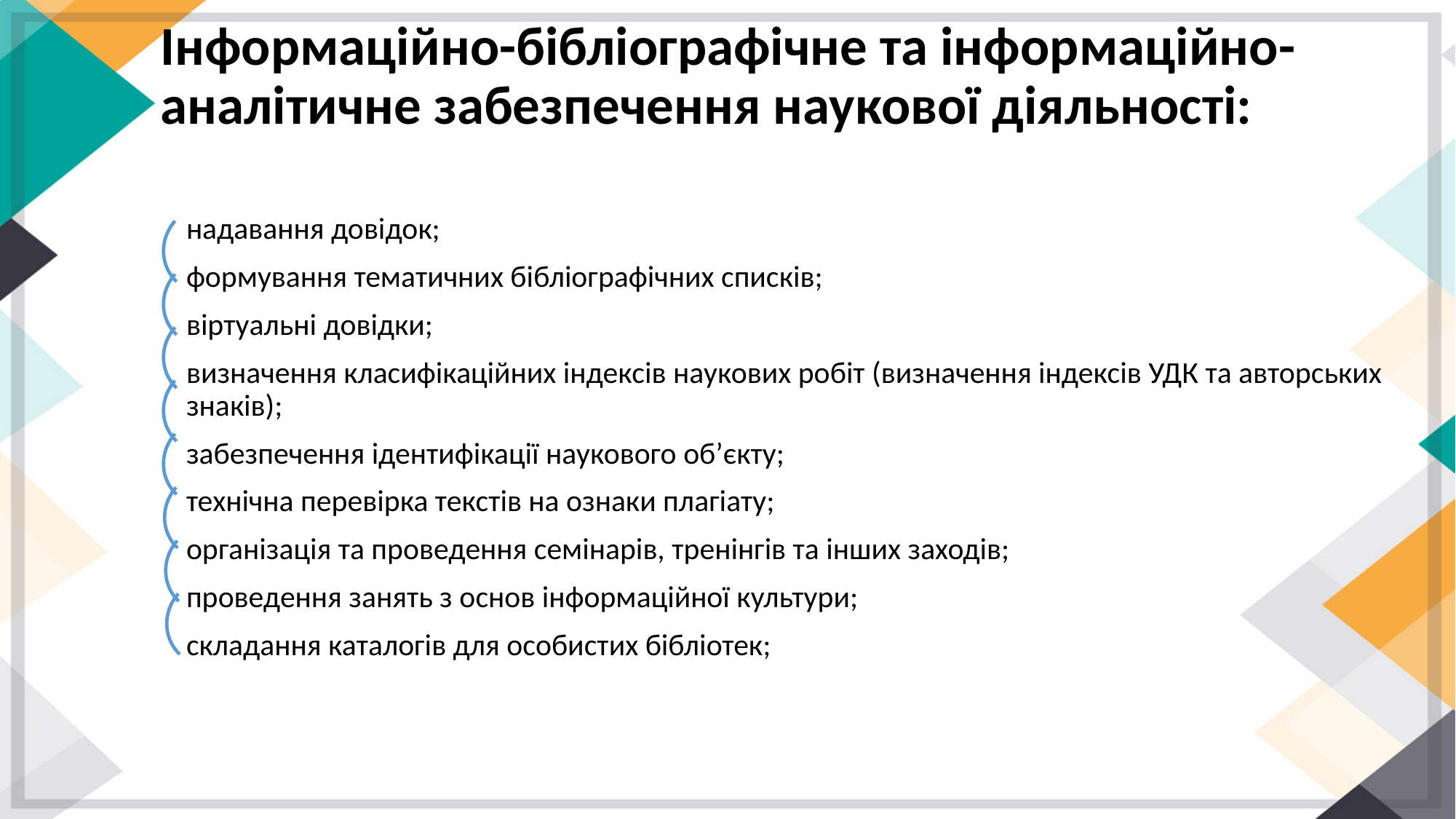

# Інформаційно-бібліографічне та інформаційно-аналітичне забезпечення наукової діяльності:

надавання довідок;
формування тематичних бібліографічних списків;
віртуальні довідки;
визначення класифікаційних індексів наукових робіт (визначення індексів УДК та авторських знаків);
забезпечення ідентифікації наукового об’єкту;
технічна перевірка текстів на ознаки плагіату;
організація та проведення семінарів, тренінгів та інших заходів;
проведення занять з основ інформаційної культури;
складання каталогів для особистих бібліотек;